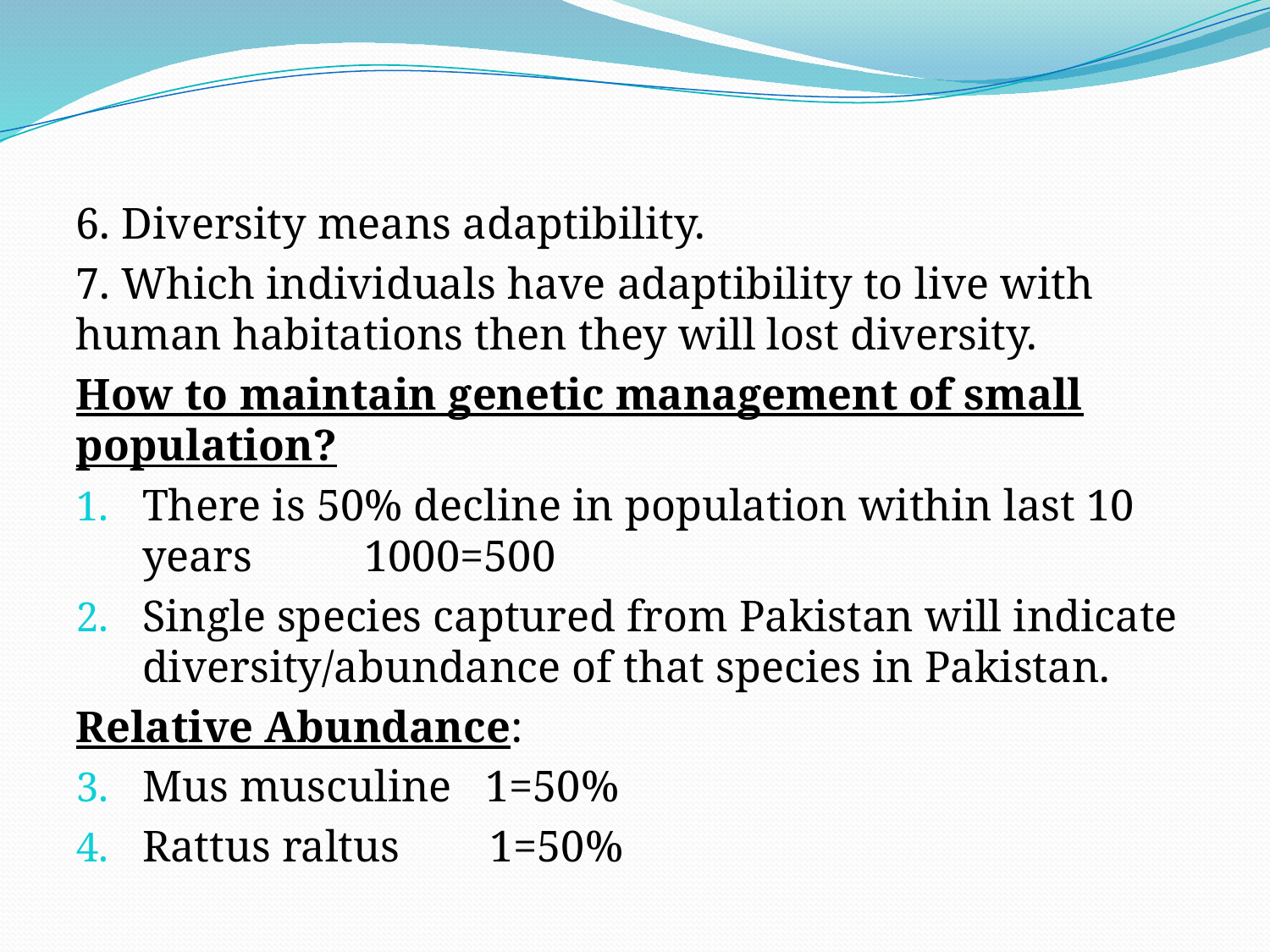

#
6. Diversity means adaptibility.
7. Which individuals have adaptibility to live with human habitations then they will lost diversity.
How to maintain genetic management of small population?
There is 50% decline in population within last 10 years          1000=500
Single species captured from Pakistan will indicate diversity/abundance of that species in Pakistan.
Relative Abundance:
Mus musculine   1=50%
Rattus raltus        1=50%